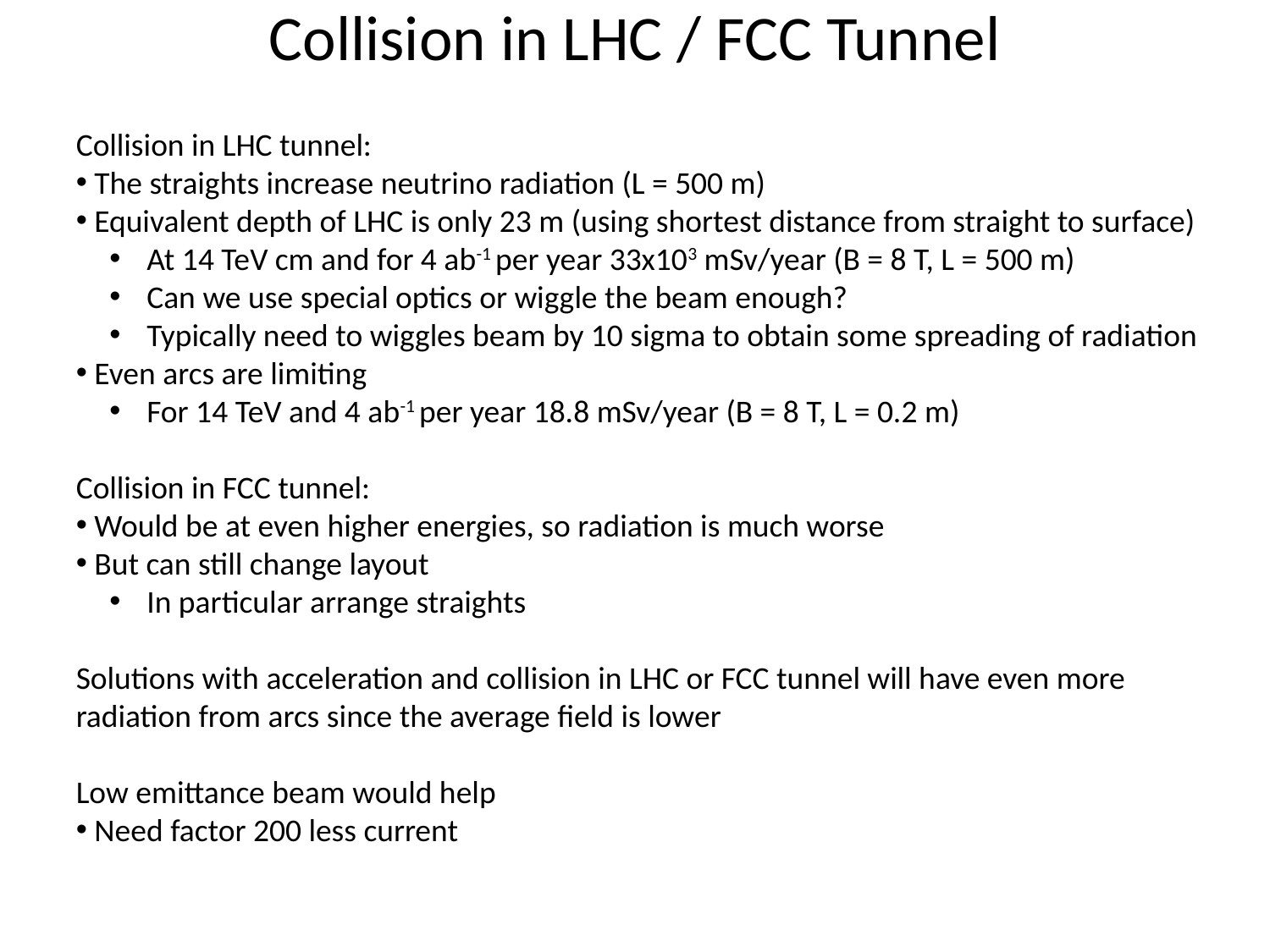

# Collision in LHC / FCC Tunnel
Collision in LHC tunnel:
 The straights increase neutrino radiation (L = 500 m)
 Equivalent depth of LHC is only 23 m (using shortest distance from straight to surface)
 At 14 TeV cm and for 4 ab-1 per year 33x103 mSv/year (B = 8 T, L = 500 m)
 Can we use special optics or wiggle the beam enough?
 Typically need to wiggles beam by 10 sigma to obtain some spreading of radiation
 Even arcs are limiting
 For 14 TeV and 4 ab-1 per year 18.8 mSv/year (B = 8 T, L = 0.2 m)

Collision in FCC tunnel:
 Would be at even higher energies, so radiation is much worse
 But can still change layout
 In particular arrange straights

Solutions with acceleration and collision in LHC or FCC tunnel will have even more radiation from arcs since the average field is lower

Low emittance beam would help
 Need factor 200 less current